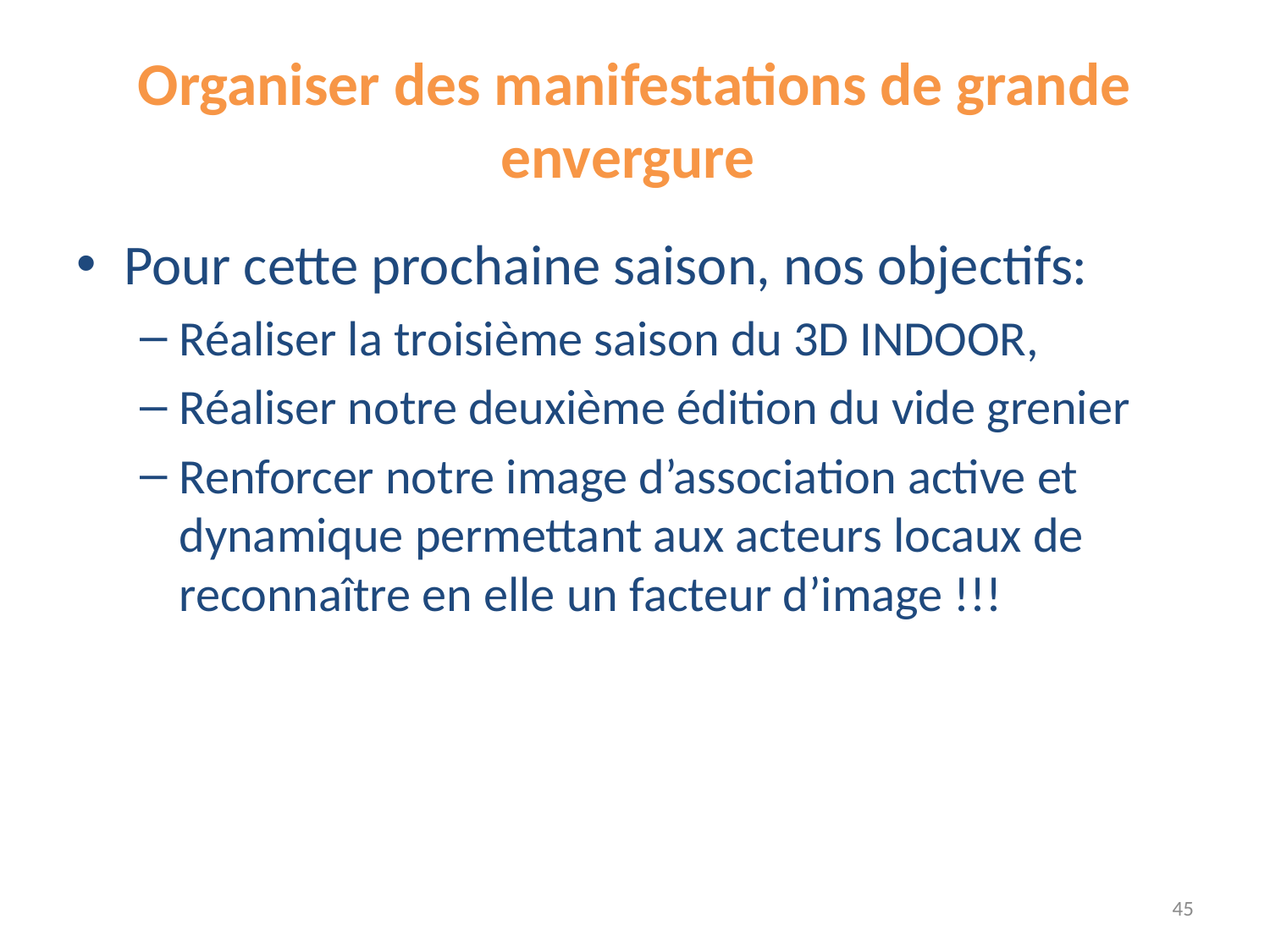

# Organiser des manifestations de grande envergure
Pour cette prochaine saison, nos objectifs:
Réaliser la troisième saison du 3D INDOOR,
Réaliser notre deuxième édition du vide grenier
Renforcer notre image d’association active et dynamique permettant aux acteurs locaux de reconnaître en elle un facteur d’image !!!

45